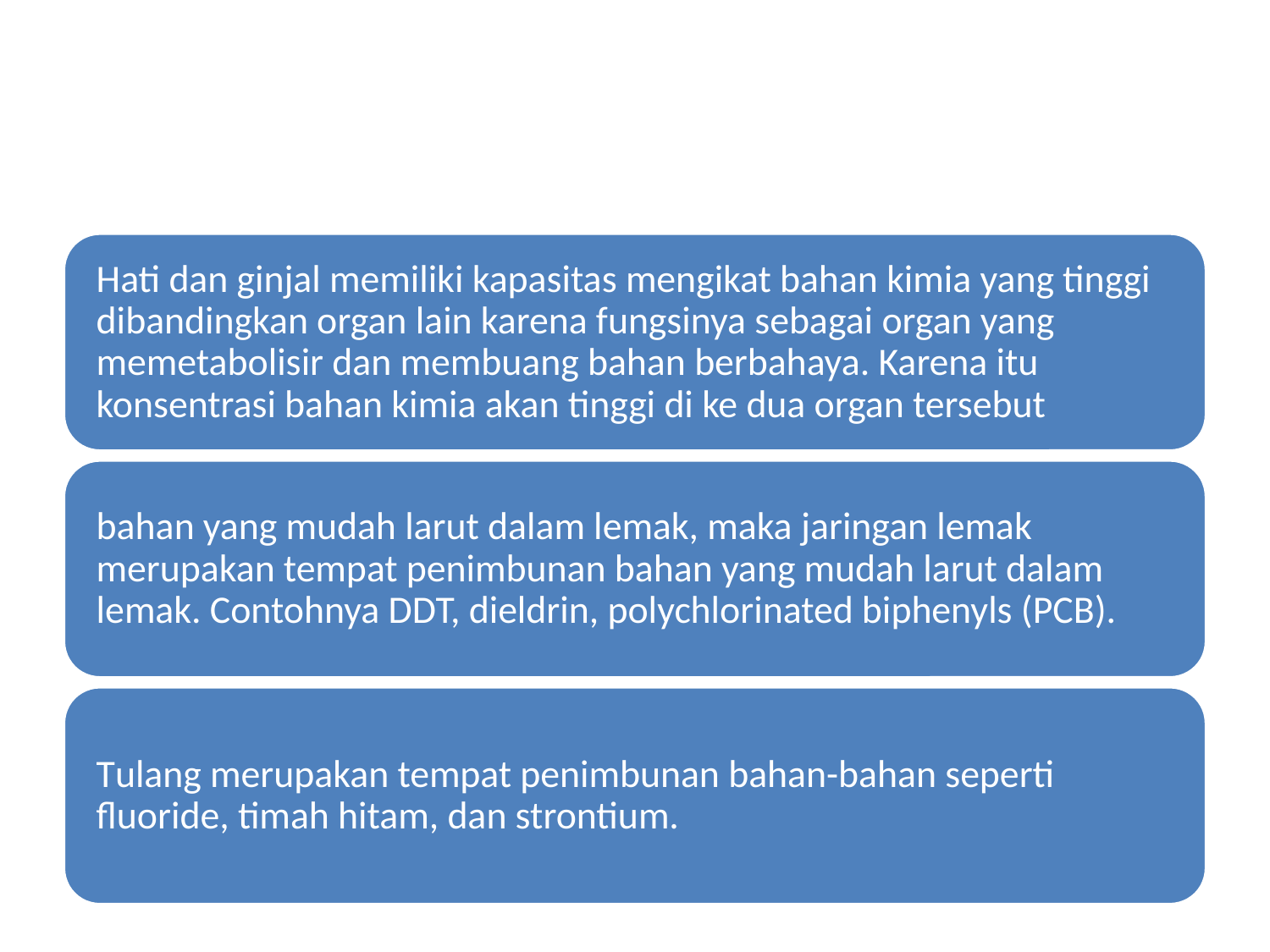

#
Hati dan ginjal memiliki kapasitas mengikat bahan kimia yang tinggi dibandingkan organ lain karena fungsinya sebagai organ yang memetabolisir dan membuang bahan berbahaya. Karena itu konsentrasi bahan kimia akan tinggi di ke dua organ tersebut
bahan yang mudah larut dalam lemak, maka jaringan lemak merupakan tempat penimbunan bahan yang mudah larut dalam lemak. Contohnya DDT, dieldrin, polychlorinated biphenyls (PCB).
Tulang merupakan tempat penimbunan bahan-bahan seperti fluoride, timah hitam, dan strontium.